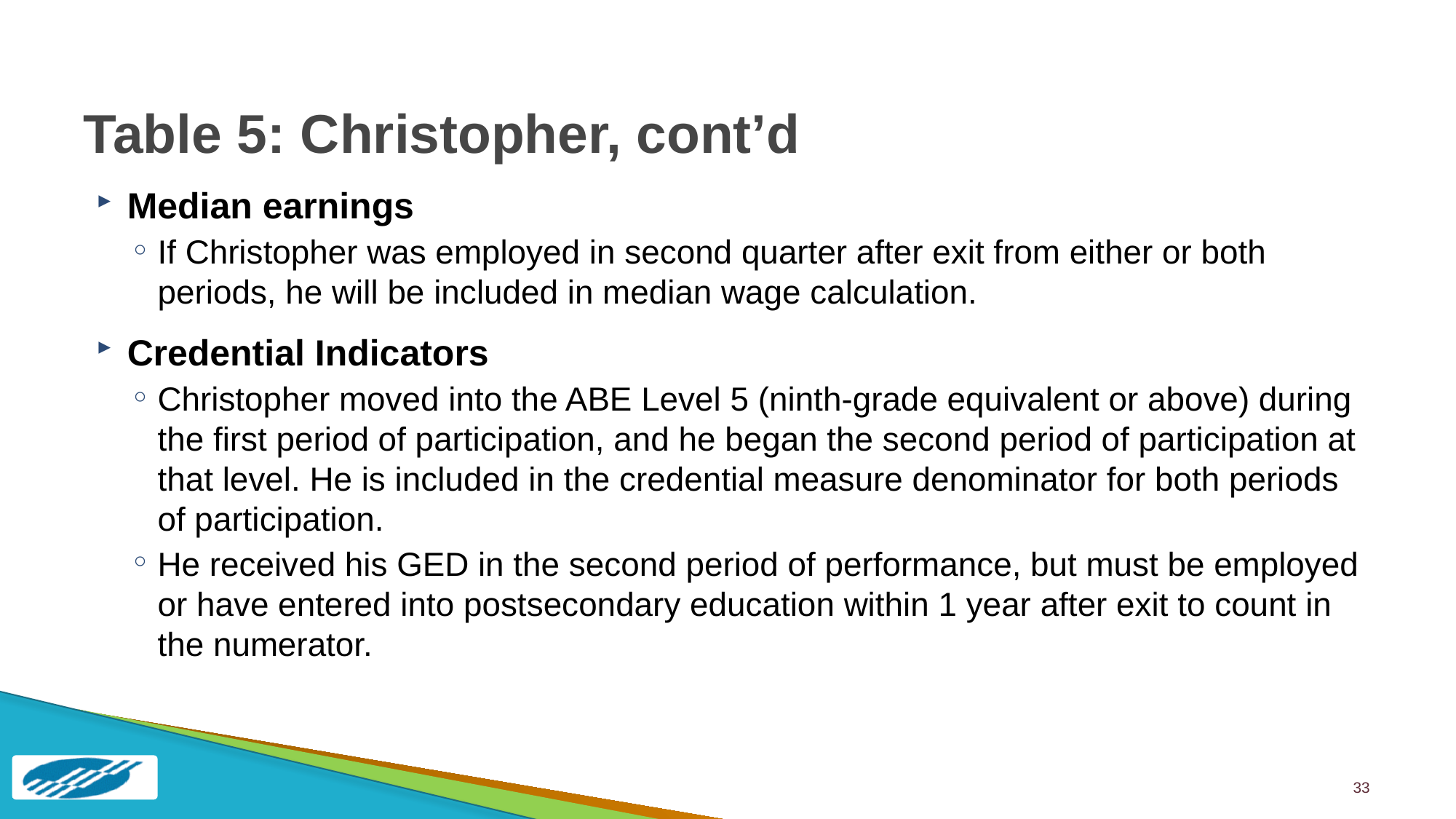

# Table 5: Christopher, cont’d
Median earnings
If Christopher was employed in second quarter after exit from either or both periods, he will be included in median wage calculation.
Credential Indicators
Christopher moved into the ABE Level 5 (ninth-grade equivalent or above) during the first period of participation, and he began the second period of participation at that level. He is included in the credential measure denominator for both periods of participation.
He received his GED in the second period of performance, but must be employed or have entered into postsecondary education within 1 year after exit to count in the numerator.
33